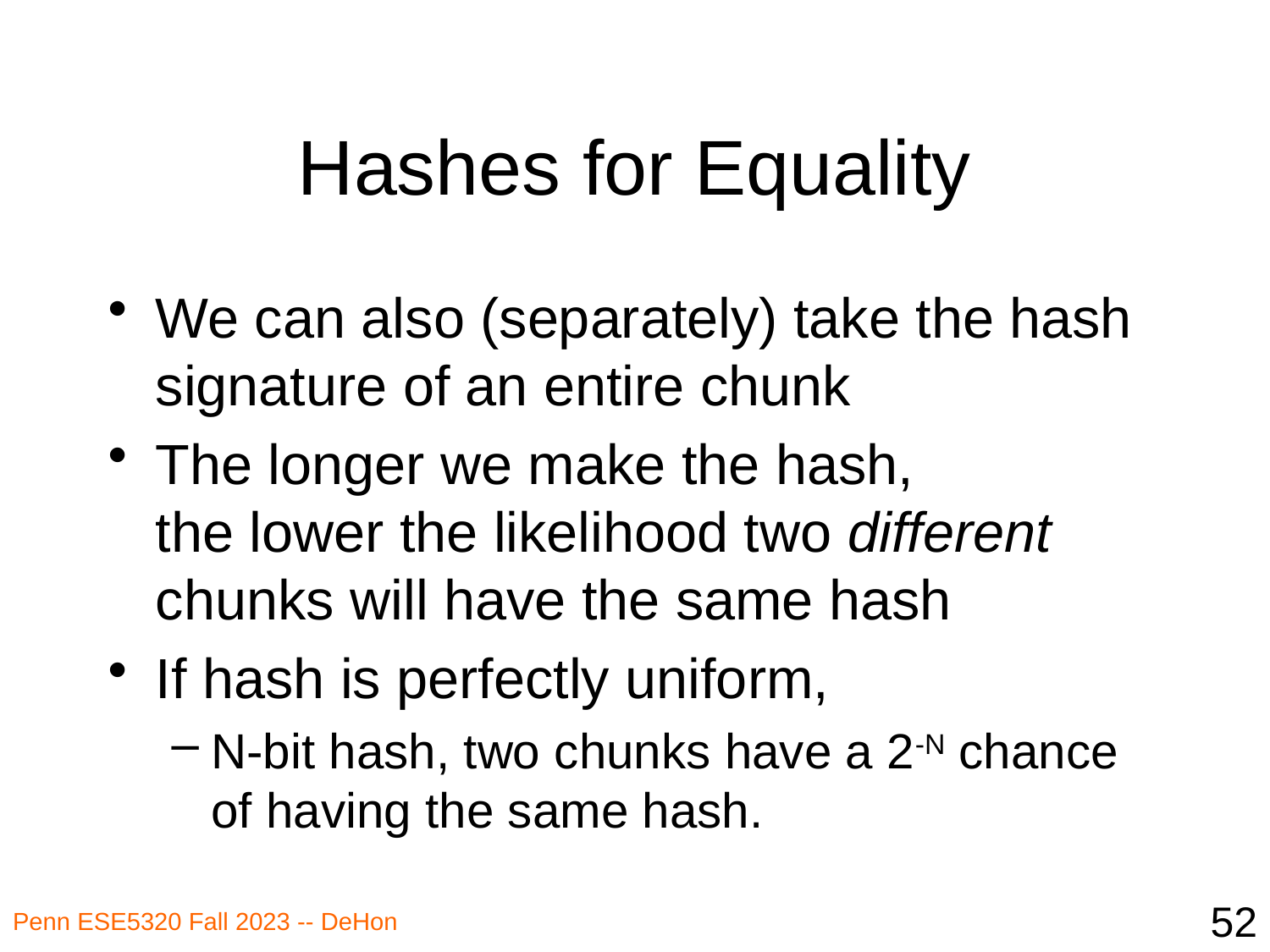

# Hashes for Equality
We can also (separately) take the hash signature of an entire chunk
The longer we make the hash,
the lower the likelihood two different chunks will have the same hash
If hash is perfectly uniform,
N-bit hash, two chunks have a 2-N chance of having the same hash.
52
Penn ESE5320 Fall 2023 -- DeHon